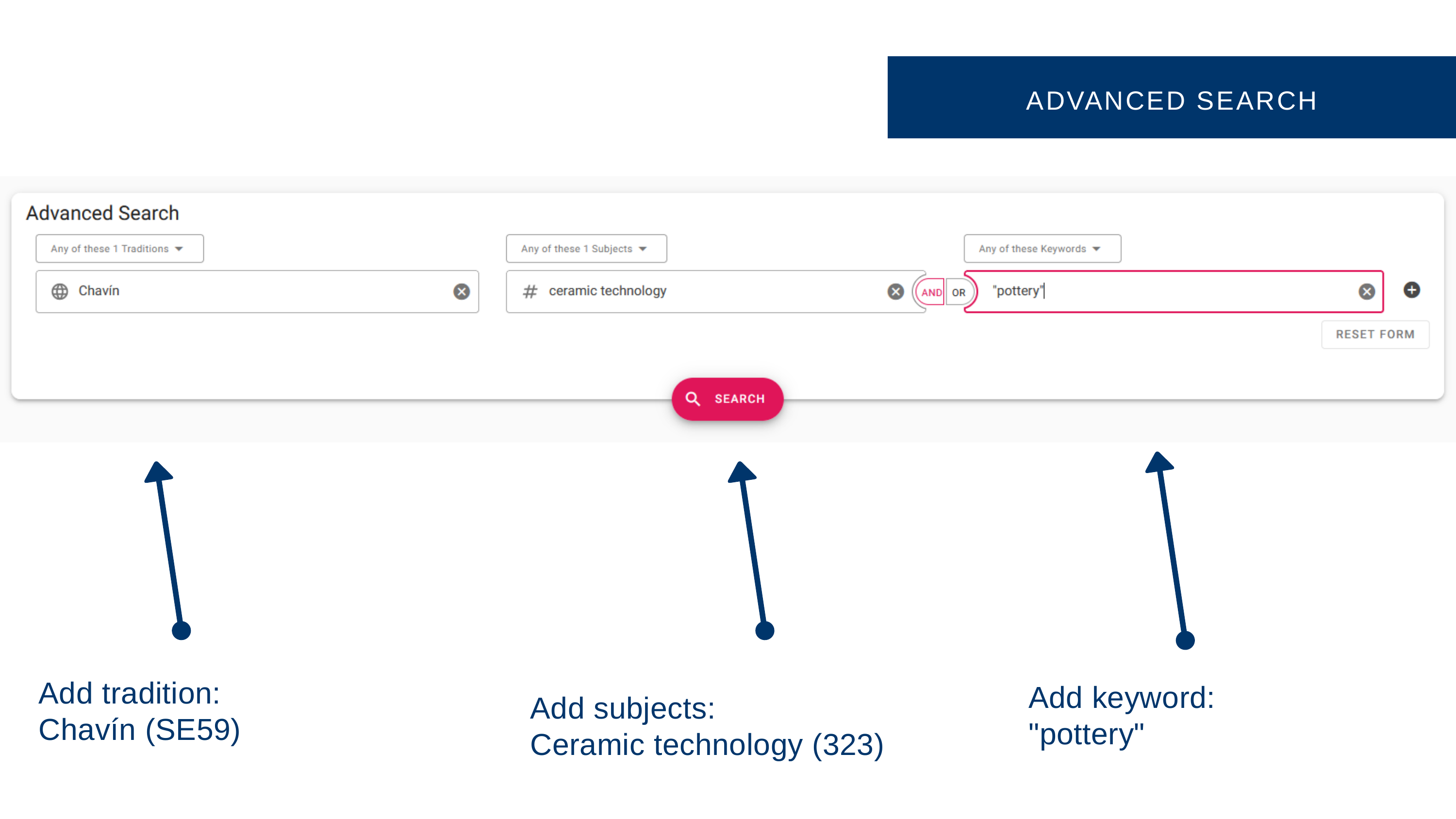

ADVANCED SEARCH

Add tradition:
Chavín (SE59)

Add subjects:
Ceramic technology (323)

Add keyword:
"pottery"